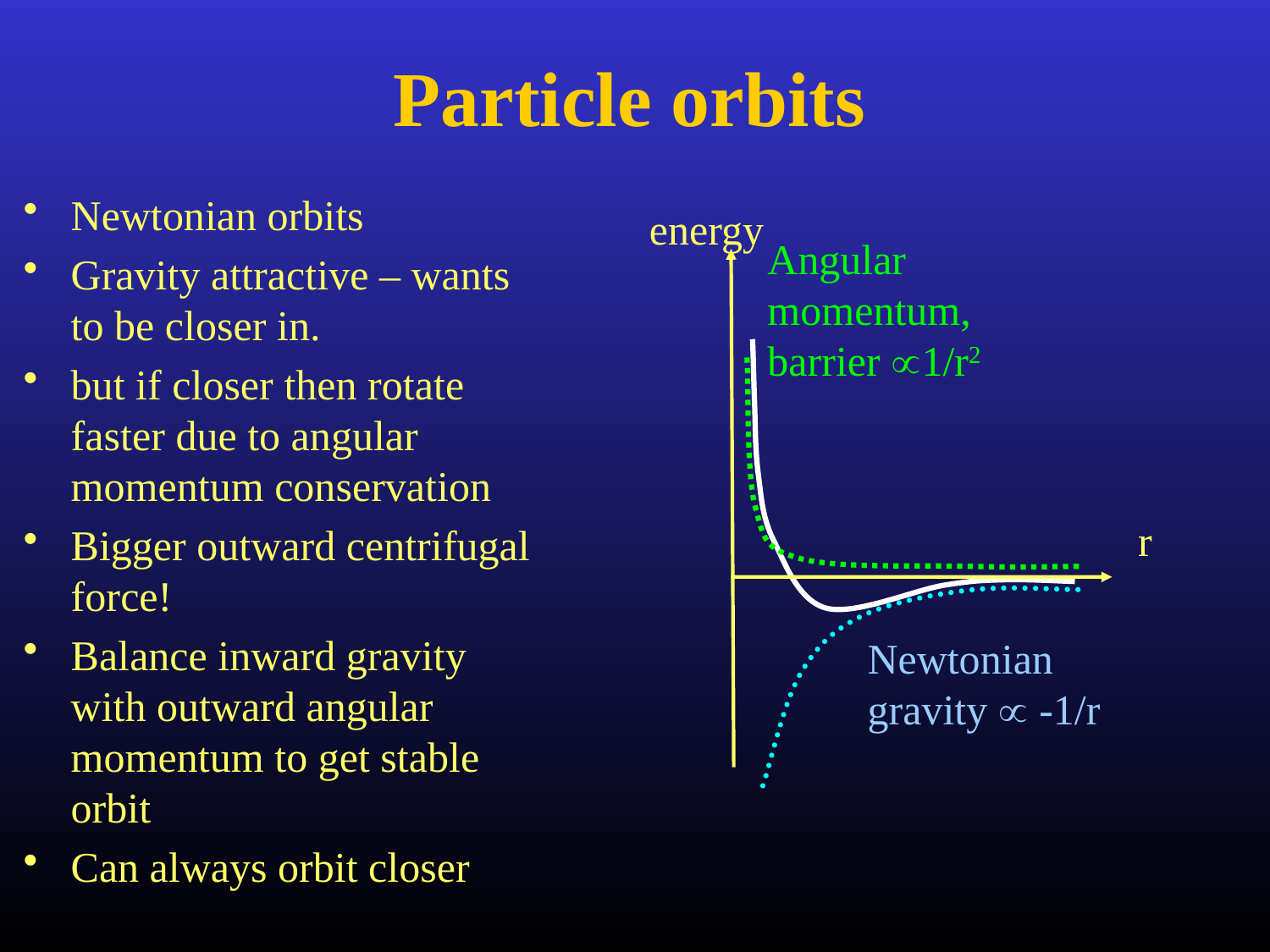

# Particle orbits

Newtonian orbits
Gravity attractive – wants to be closer in.
but if closer then rotate faster due to angular momentum conservation
Bigger outward centrifugal force!
Balance inward gravity with outward angular momentum to get stable orbit
Can always orbit closer
energy
Angular momentum, barrier ∝1/r2

r

Newtonian gravity ∝ -1/r